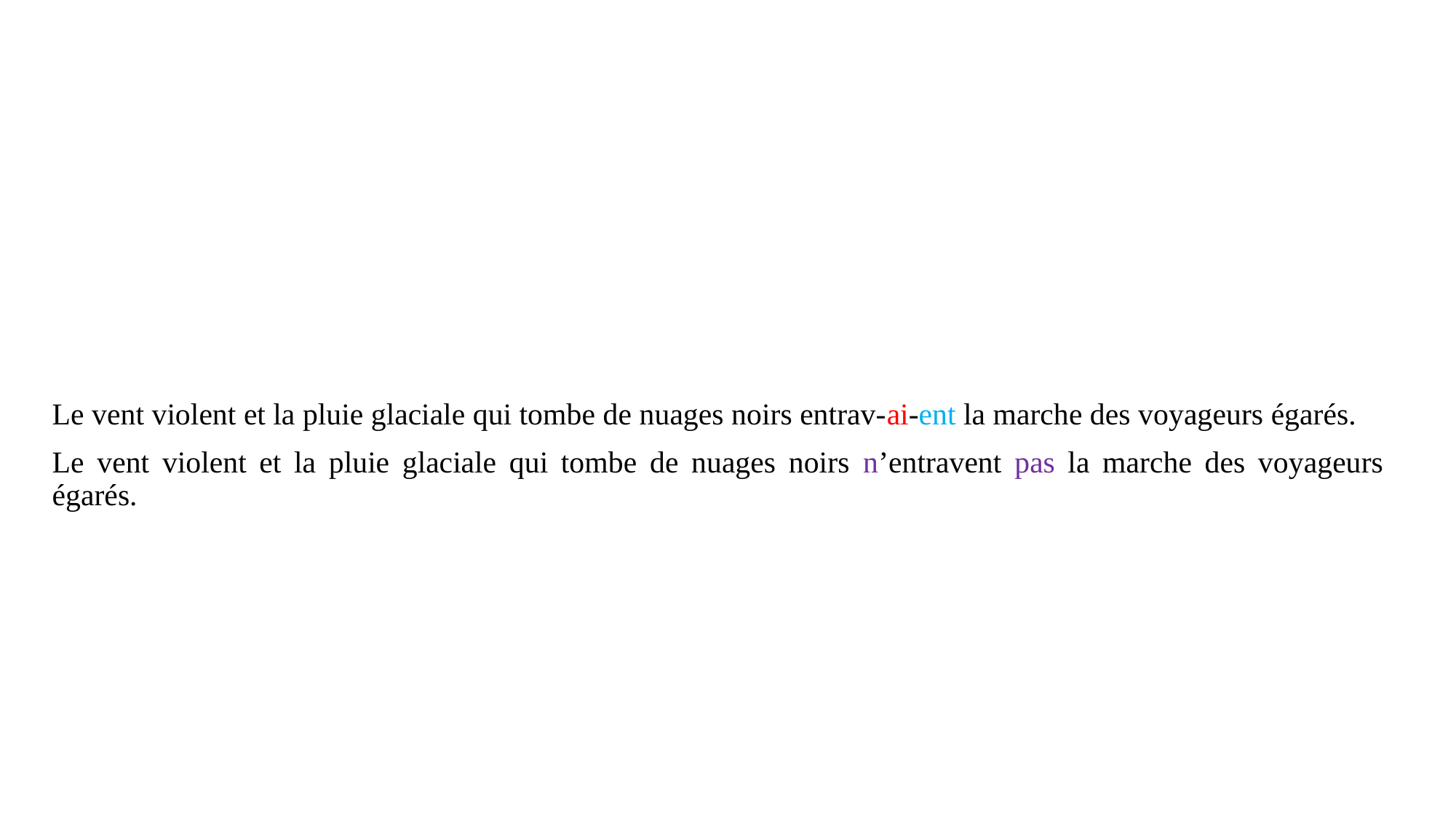

#

Le vent violent et la pluie glaciale qui tombe de nuages noirs entrav-ai-ent la marche des voyageurs égarés.
Le vent violent et la pluie glaciale qui tombe de nuages noirs n’entravent pas la marche des voyageurs égarés.